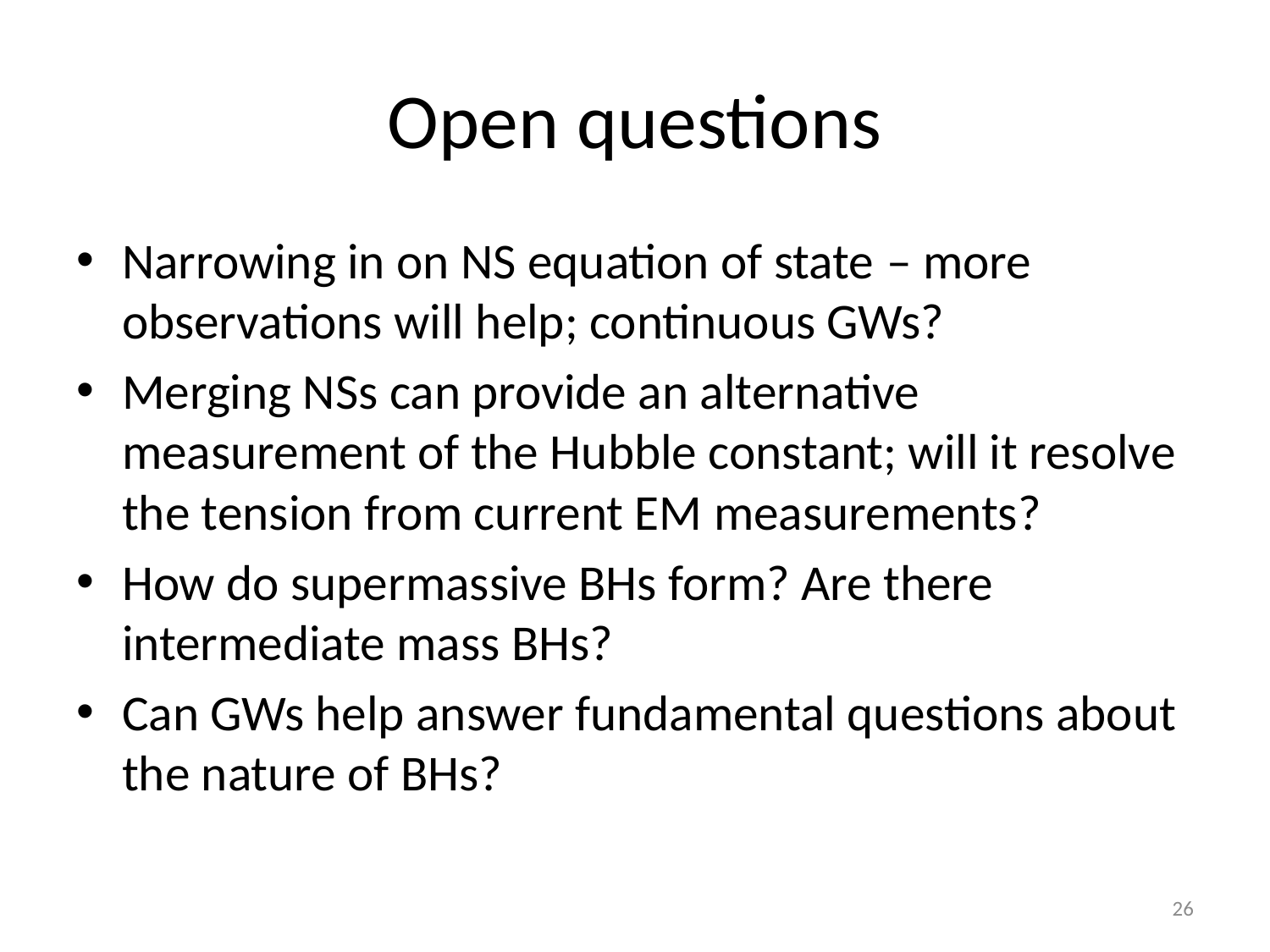

# Open questions
Narrowing in on NS equation of state – more observations will help; continuous GWs?
Merging NSs can provide an alternative measurement of the Hubble constant; will it resolve the tension from current EM measurements?
How do supermassive BHs form? Are there intermediate mass BHs?
Can GWs help answer fundamental questions about the nature of BHs?
26